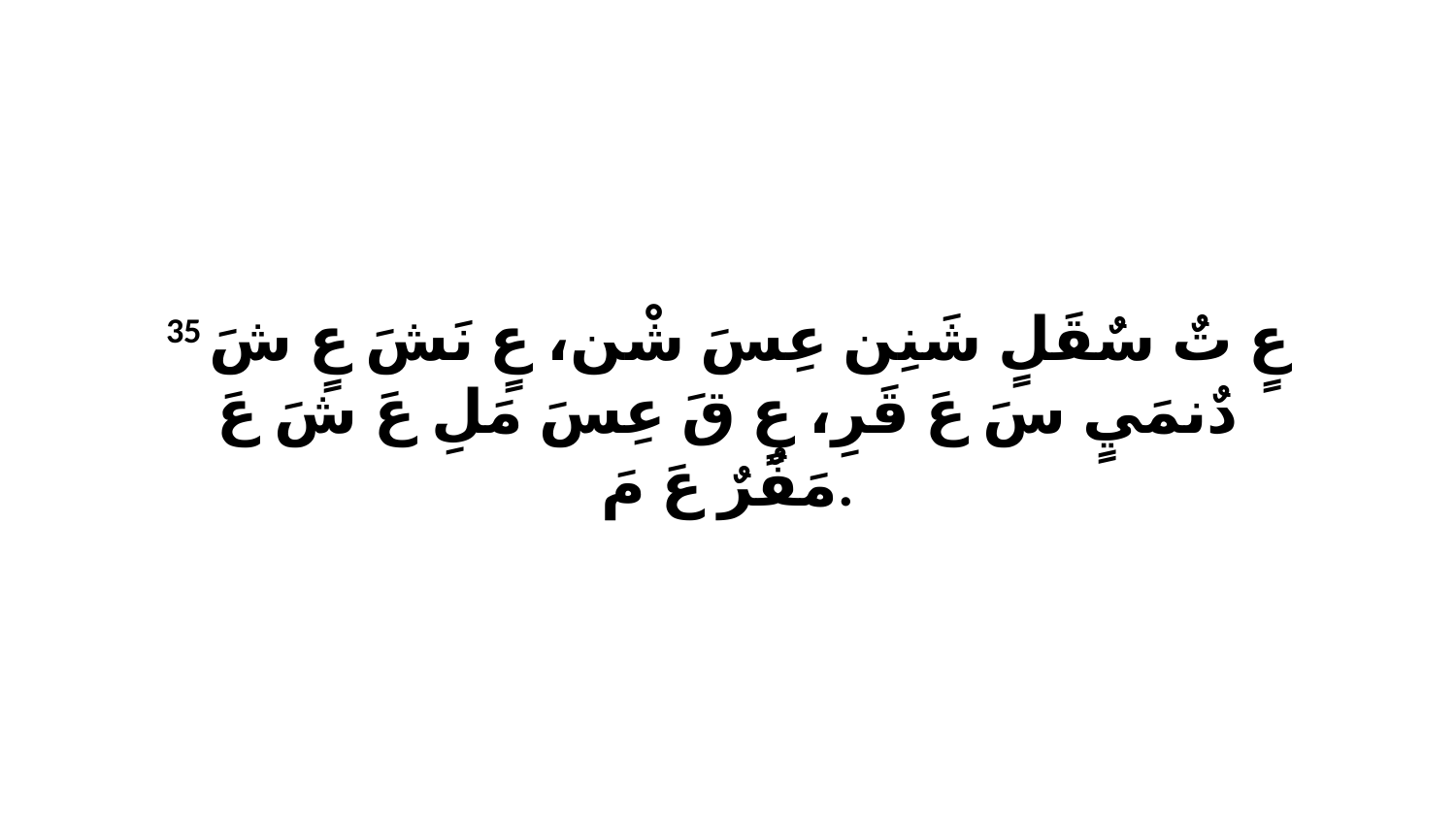

35 عٍ تٌ سٌقَلٍ شَنِن عِسَ شْن، عٍ نَشَ عٍ شَ دٌنمَيٍ سَ عَ قَرِ، عٍ قَ عِسَ مَلِ عَ شَ عَ مَفٌرٌ عَ مَ.